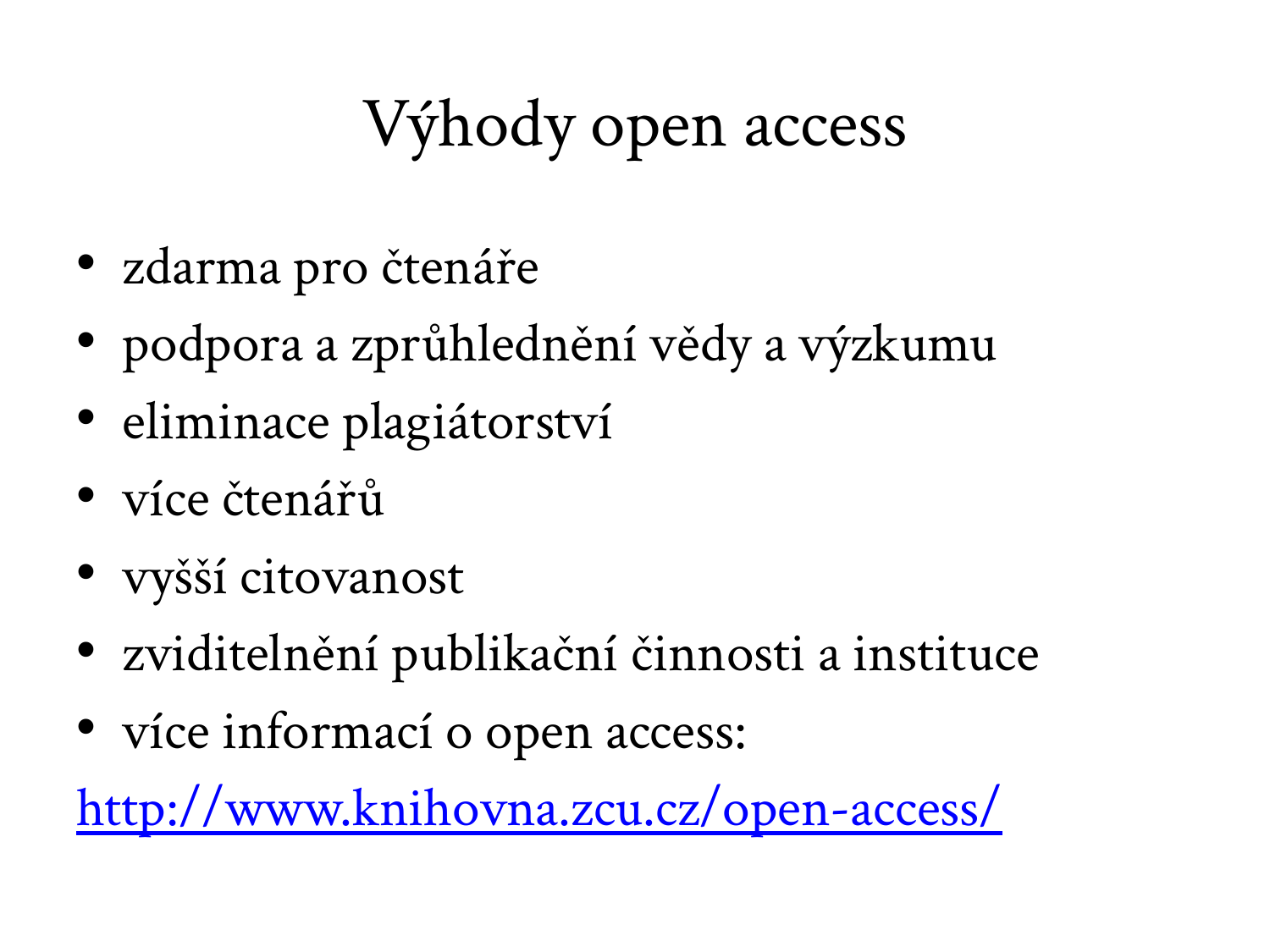

# Výhody open access
zdarma pro čtenáře
podpora a zprůhlednění vědy a výzkumu
eliminace plagiátorství
více čtenářů
vyšší citovanost
zviditelnění publikační činnosti a instituce
více informací o open access:
http://www.knihovna.zcu.cz/open-access/